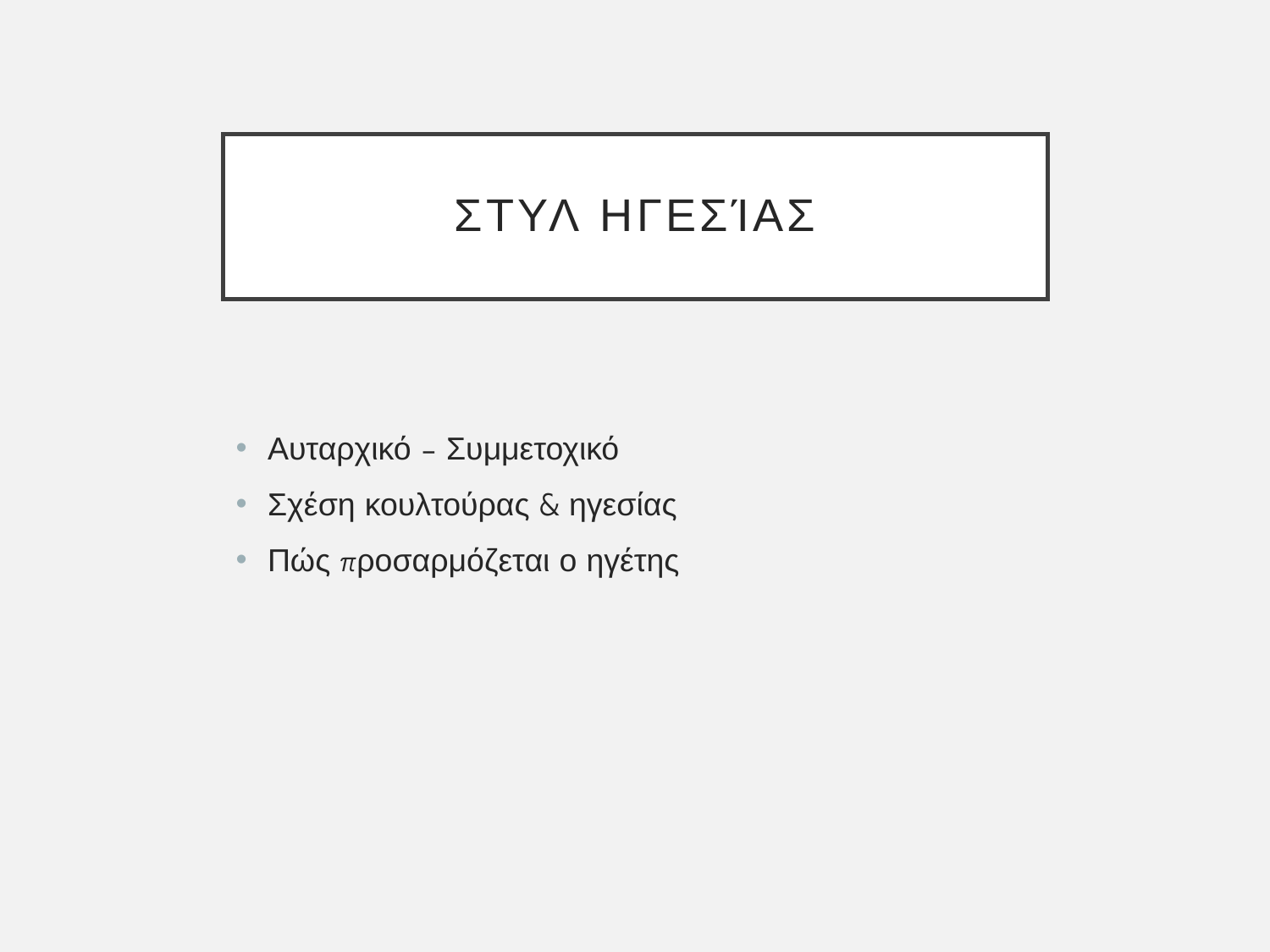

# Στυλ Ηγεσίας

Αυταρχικό – Συμμετοχικό
Σχέση κουλτούρας & ηγεσίας
Πώς προσαρμόζεται ο ηγέτης